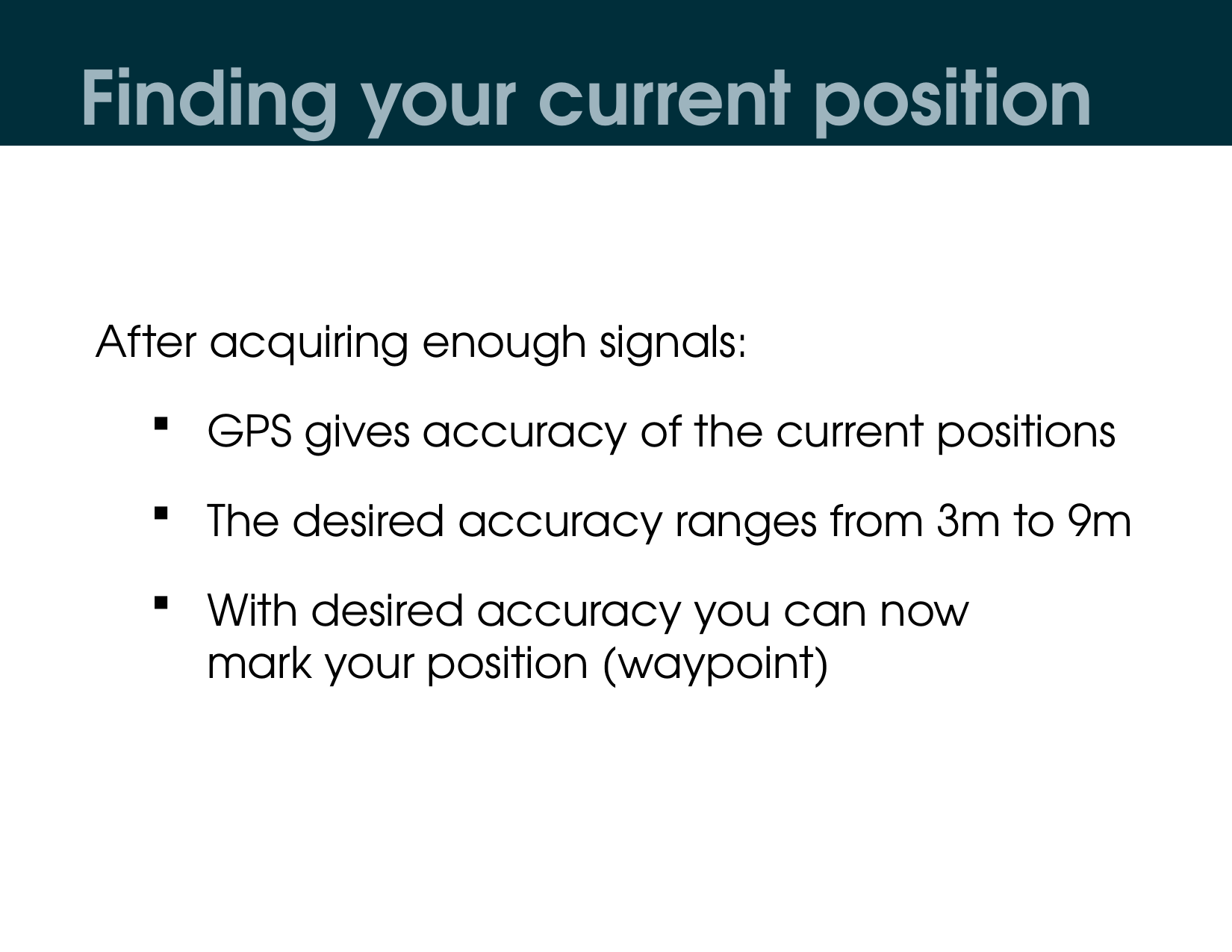

# Finding your current position
After acquiring enough signals:
GPS gives accuracy of the current positions
The desired accuracy ranges from 3m to 9m
With desired accuracy you can now
mark your position (waypoint)